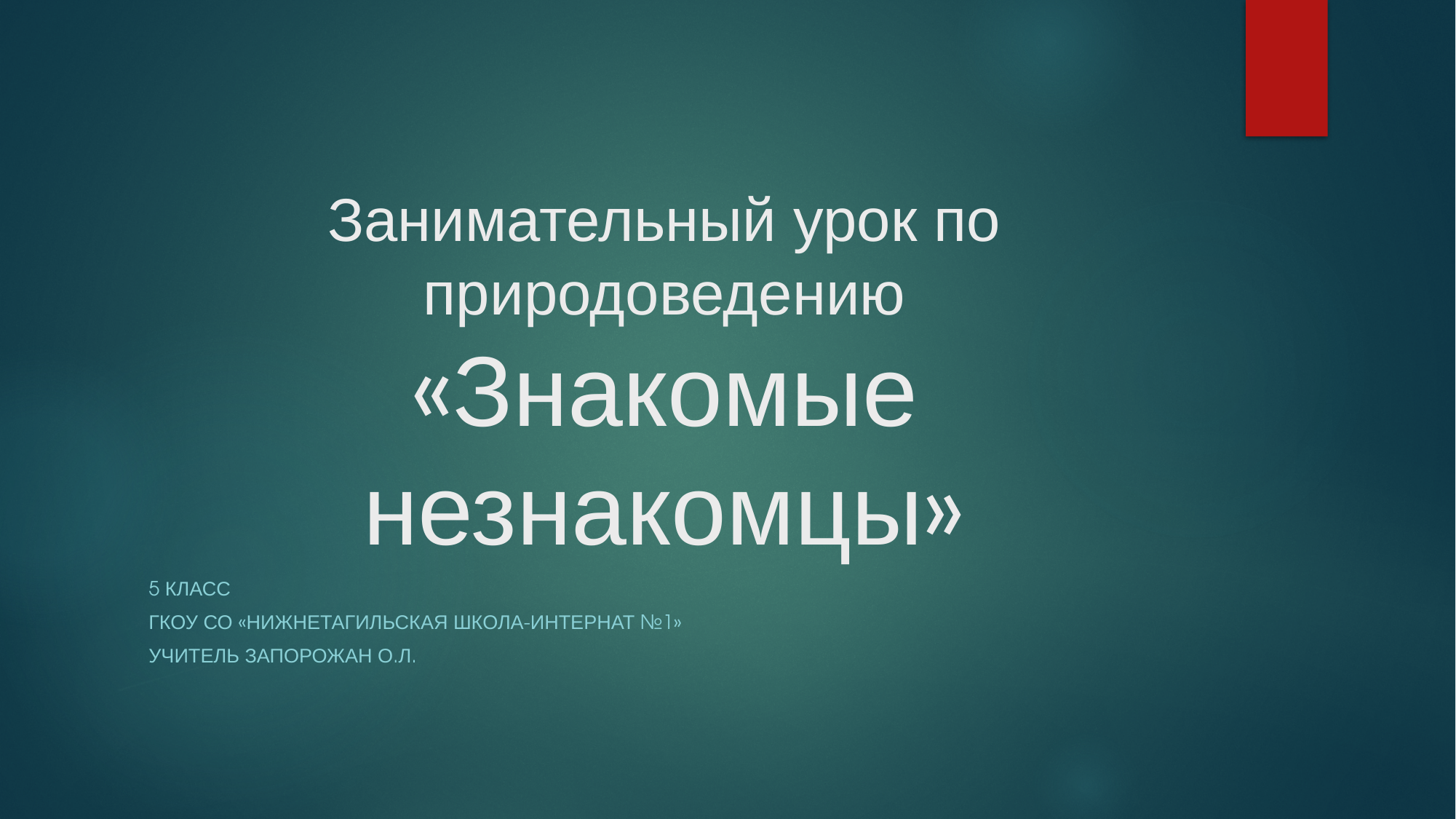

# Занимательный урок по природоведению «Знакомые незнакомцы»
5 класс
ГКОУ СО «Нижнетагильская школа-интернат №1»
Учитель Запорожан О.Л.